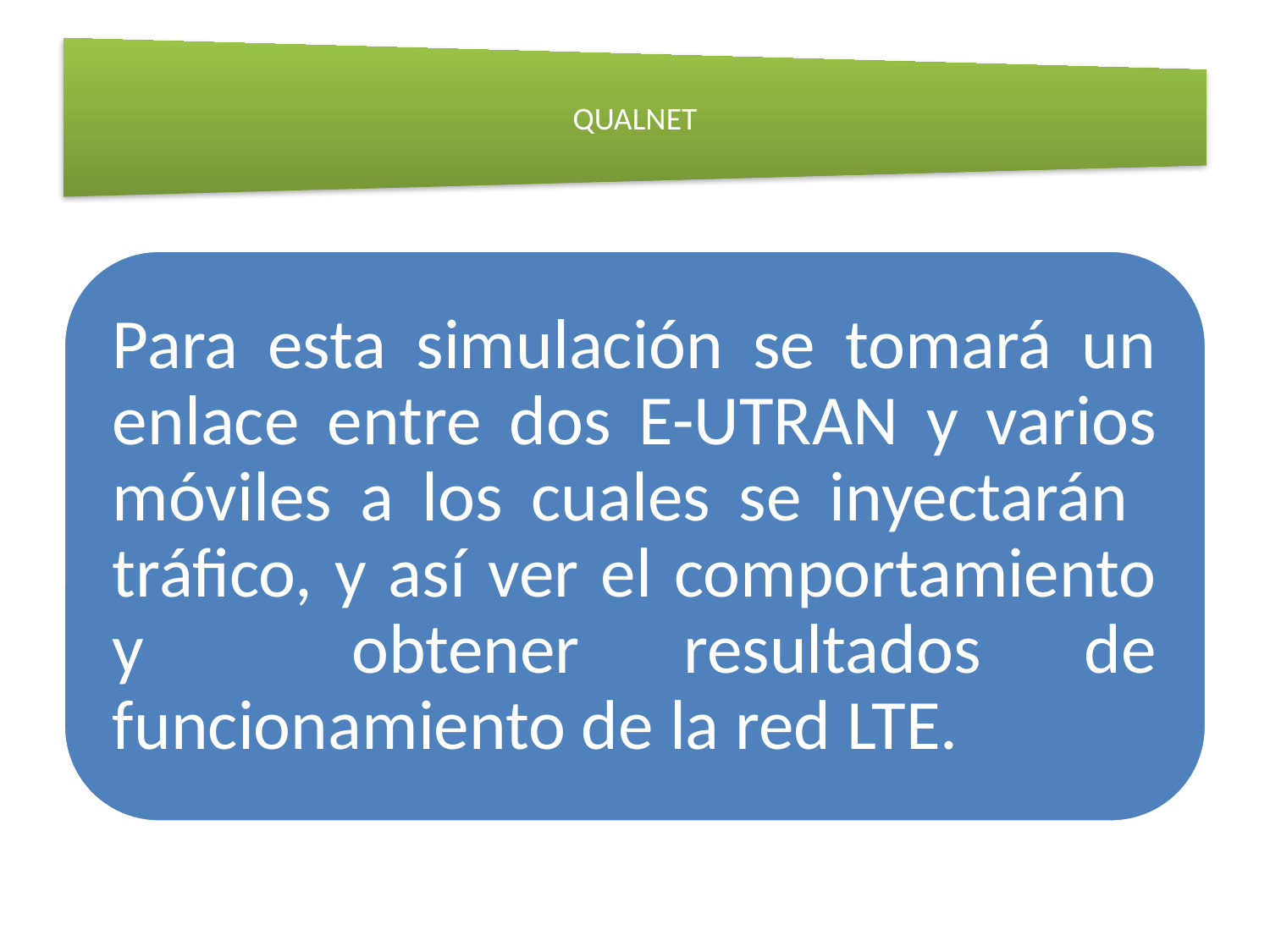

QUALNET
Para esta simulación se tomará un enlace entre dos E-UTRAN y varios móviles a los cuales se inyectarán  tráfico, y así ver el comportamiento y  obtener resultados de funcionamiento de la red LTE.